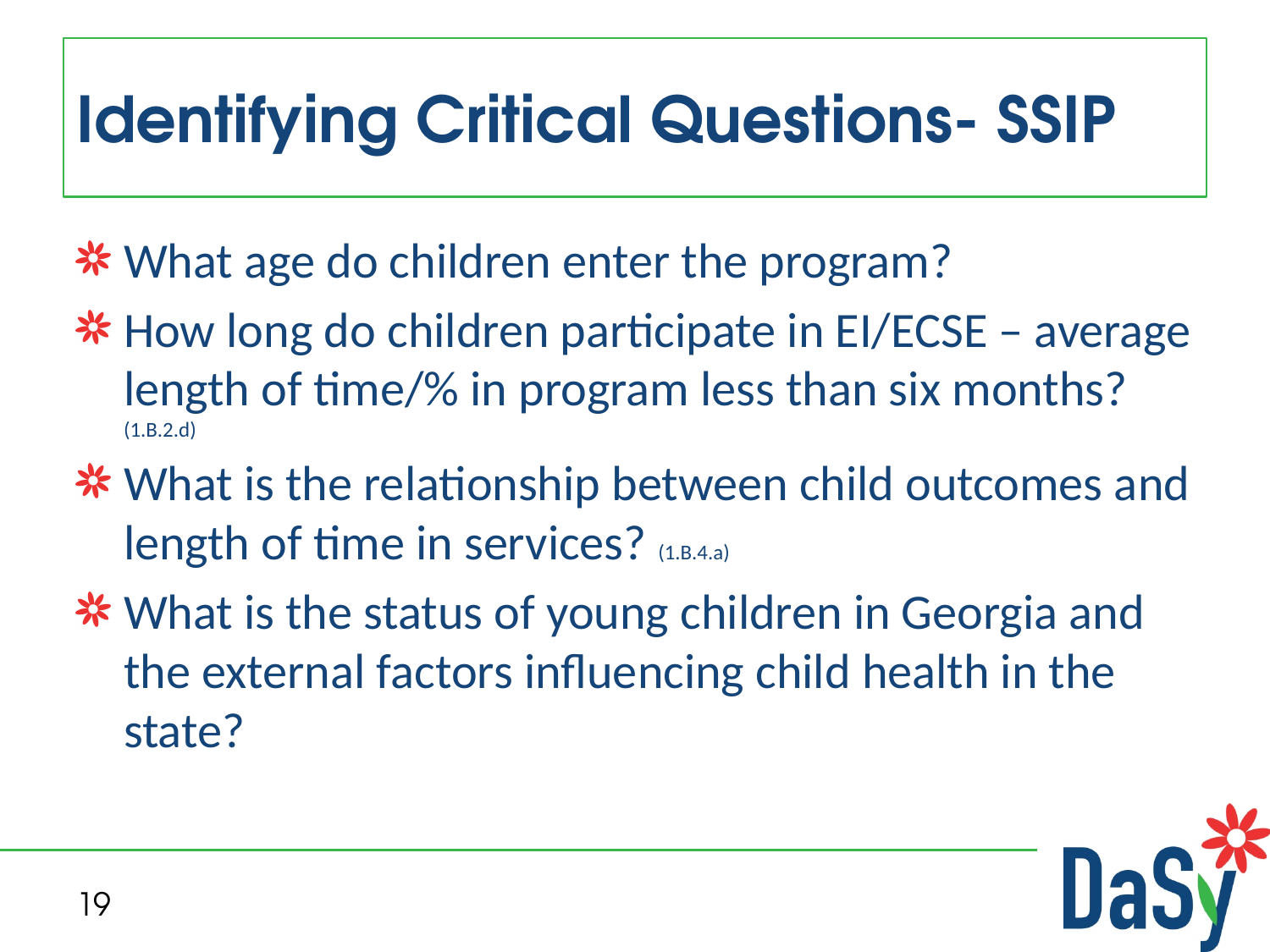

# Identifying Critical Questions- SSIP
What age do children enter the program?
How long do children participate in EI/ECSE – average length of time/% in program less than six months? (1.B.2.d)
What is the relationship between child outcomes and length of time in services? (1.B.4.a)
What is the status of young children in Georgia and the external factors influencing child health in the state?

19